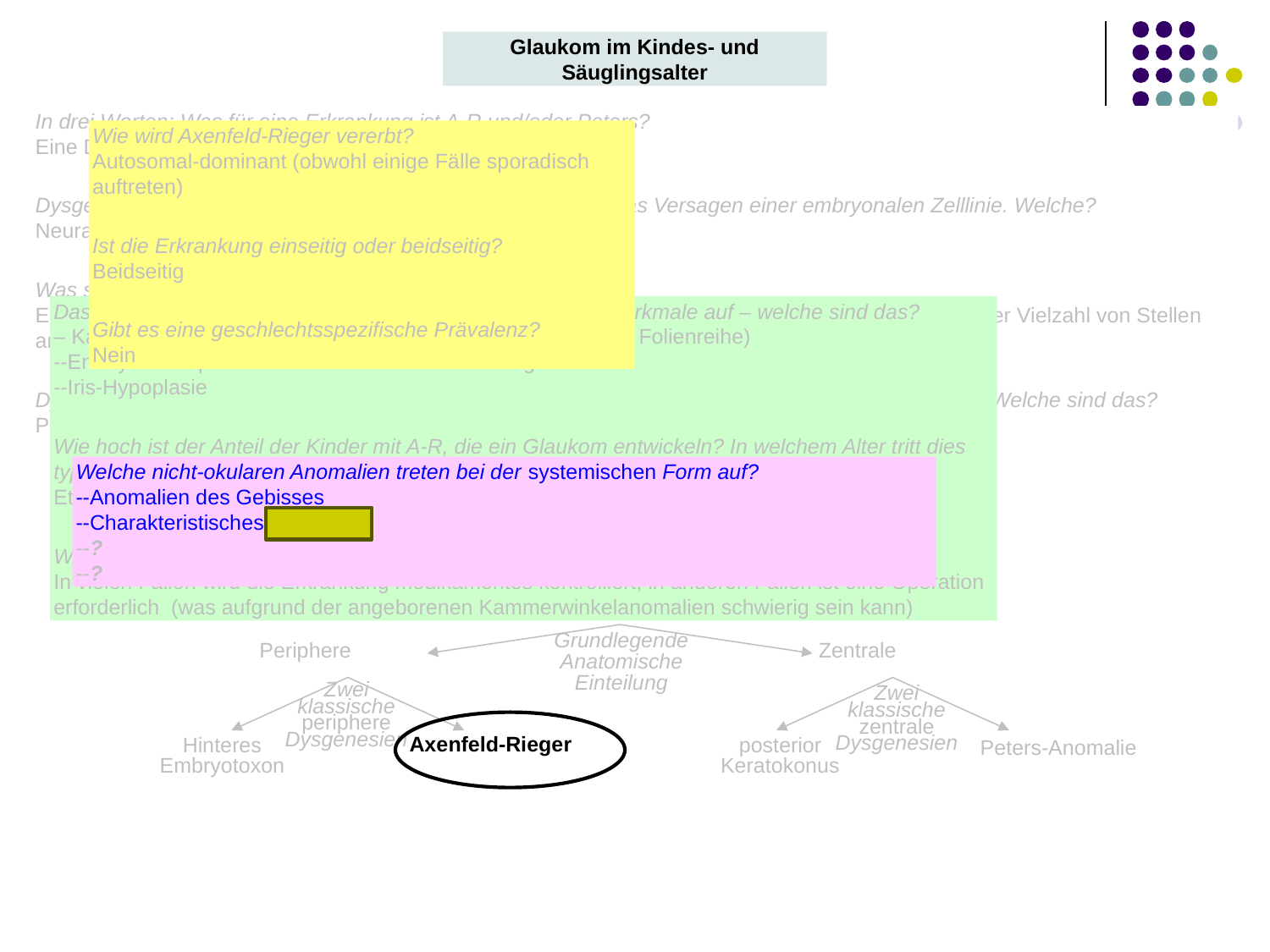

Glaukom im Kindes- und Säuglingsalter
In drei Worten: Was für eine Erkrankung ist A-R und/oder Peters?
Eine Dysgenesie des vorderen Augenabschnitts

Dysgenesien des vorderen Augenabschnitts entstehen durch das Versagen einer embryonalen Zelllinie. Welche?
Neuralleistenzellen

Was sind Neuralleistenzellen?
Eine spezielle Untergruppe neuroektodermaler Zellen, die durch den Embryo wandern und sich an einer Vielzahl von Stellen ansiedeln, um sich schließlich in viele verschiedene Gewebe zu differenzieren

Dysgenesien des vorderen Augenabschnitts werden anhand der Anatomie in zwei Gruppen unterteilt. Welche sind das?
Periphere Dysgenesien und zentrale Dysgenesien
Wie wird Axenfeld-Rieger vererbt?
Autosomal-dominant (obwohl einige Fälle sporadisch auftreten)

Ist die Erkrankung einseitig oder beidseitig?
Beidseitig

Gibt es eine geschlechtsspezifische Prävalenz?
Nein
Das Axenfeld-Rieger-Syndrom weist drei charakteristische Merkmale auf – welche sind das?
– Kammerwinkelanomalien (na klar, deshalb ist es ja in dieser Folienreihe)
--Embryotoxon posterius mit anhaftenden Irissträngen
--Iris-Hypoplasie

Wie hoch ist der Anteil der Kinder mit A-R, die ein Glaukom entwickeln? In welchem Alter tritt dies typischerweise auf?
Etwa die Hälfte. Im mittleren bis späten Kindesalter.

Wie wird das Glaukom bei Axenfeld-Rieger behandelt?
In vielen Fällen wird die Erkrankung medikamentös kontrolliert; in anderen Fällen ist eine Operation erforderlich  (was aufgrund der angeborenen Kammerwinkelanomalien schwierig sein kann)
Welche nicht-okularen Anomalien treten bei der systemischen Form auf?
--Anomalien des Gebisses
--Charakteristisches Gesicht
--?
--?

Dysgenesie des vorderen Segments
Dysgenese
Grundlegende
Anatomische Einteilung
Periphere
Zentrale
Zwei
klassische
periphere Dysgenesien
Zwei
klassische
zentrale Dysgenesien

Axenfeld-Rieger
Hinteres
Embryotoxon
posterior
Keratokonus
Peters-Anomalie